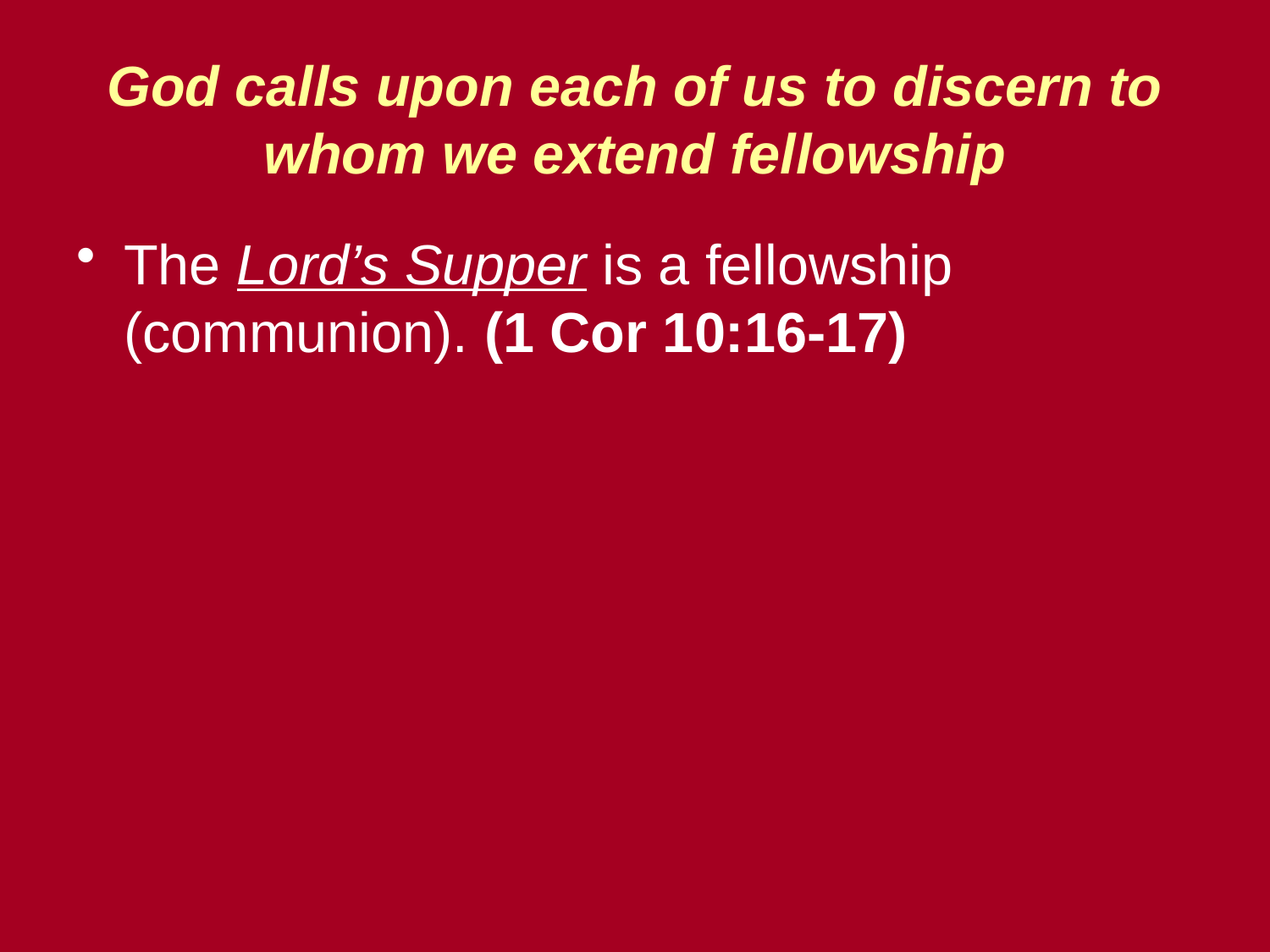

# God calls upon each of us to discern to whom we extend fellowship
The Lord’s Supper is a fellowship (communion). (1 Cor 10:16-17)